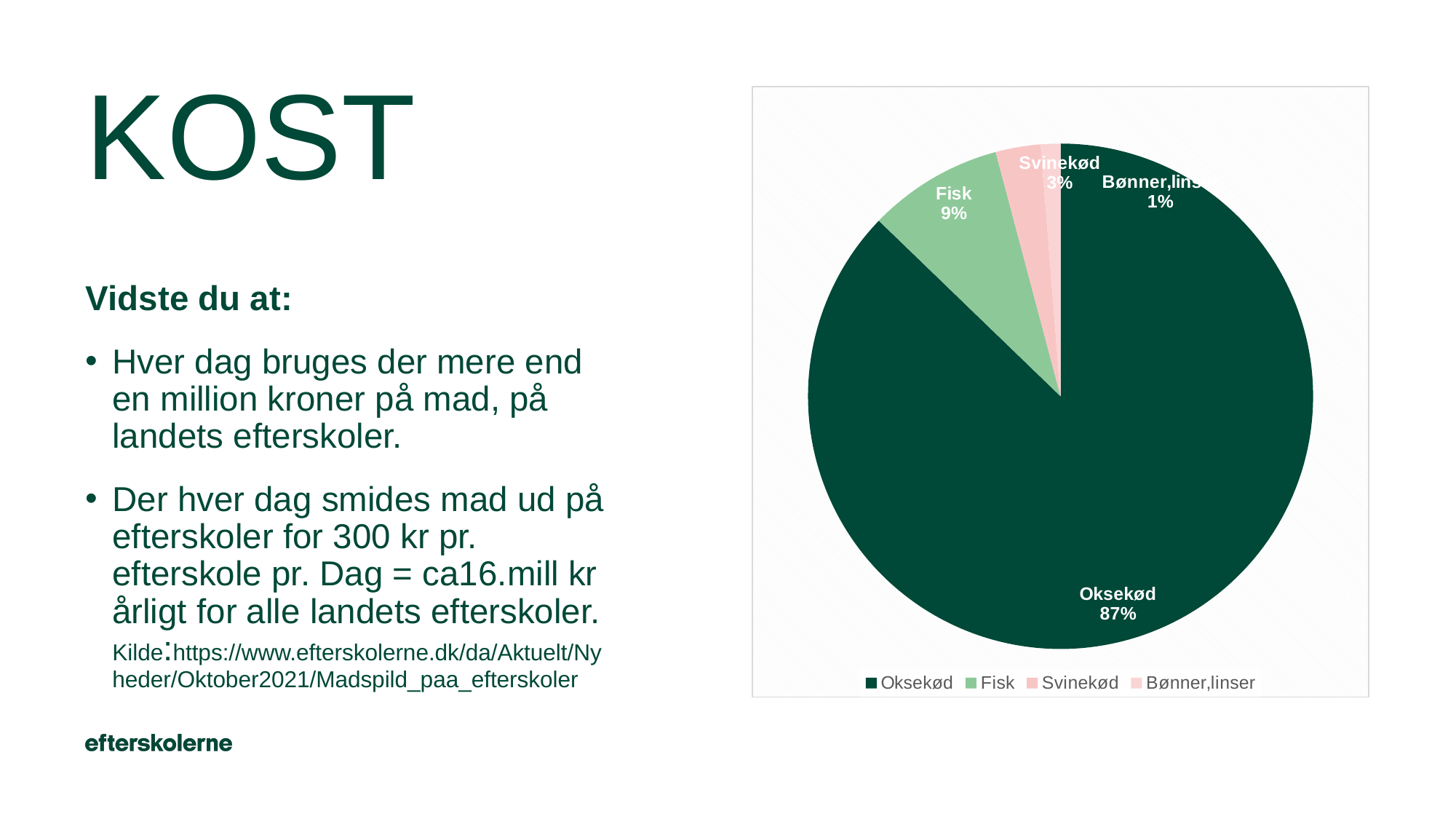

# KOST

### Chart

| Category | kg |
|---|---|
| Oksekød | 118100.0 |
| Fisk | 11700.0 |
| Svinekød | 3900.0 |
| Bønner,linser | 1700.0 |
Vidste du at:
Hver dag bruges der mere end en million kroner på mad, på landets efterskoler.
Der hver dag smides mad ud på efterskoler for 300 kr pr. efterskole pr. Dag = ca16.mill kr årligt for alle landets efterskoler. Kilde:https://www.efterskolerne.dk/da/Aktuelt/Nyheder/Oktober2021/Madspild_paa_efterskoler